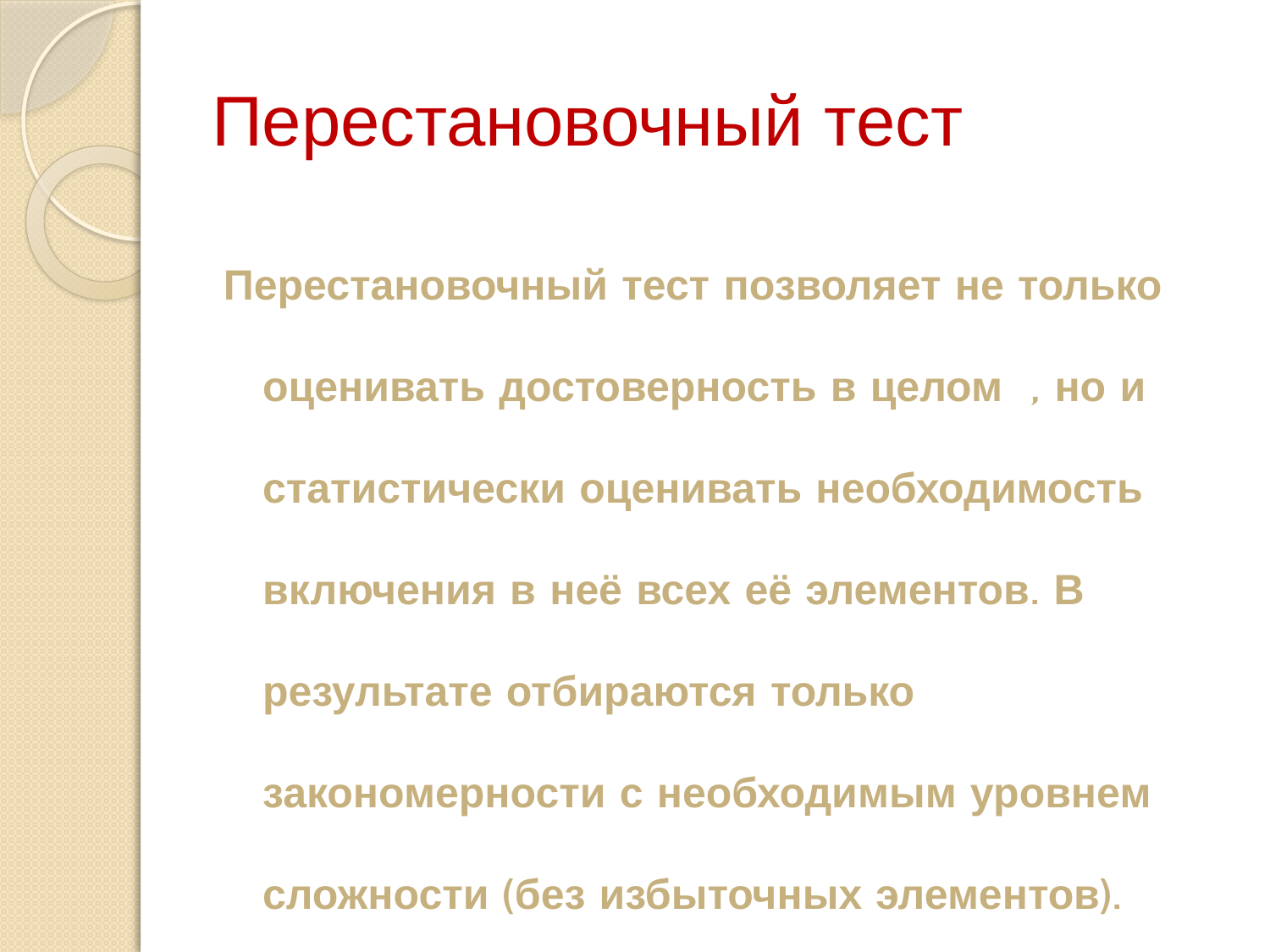

# Перестановочный тест
Перестановочный тест позволяет не только оценивать достоверность в целом  , но и статистически оценивать необходимость включения в неё всех её элементов. В результате отбираются только закономерности с необходимым уровнем  сложности (без избыточных элементов).